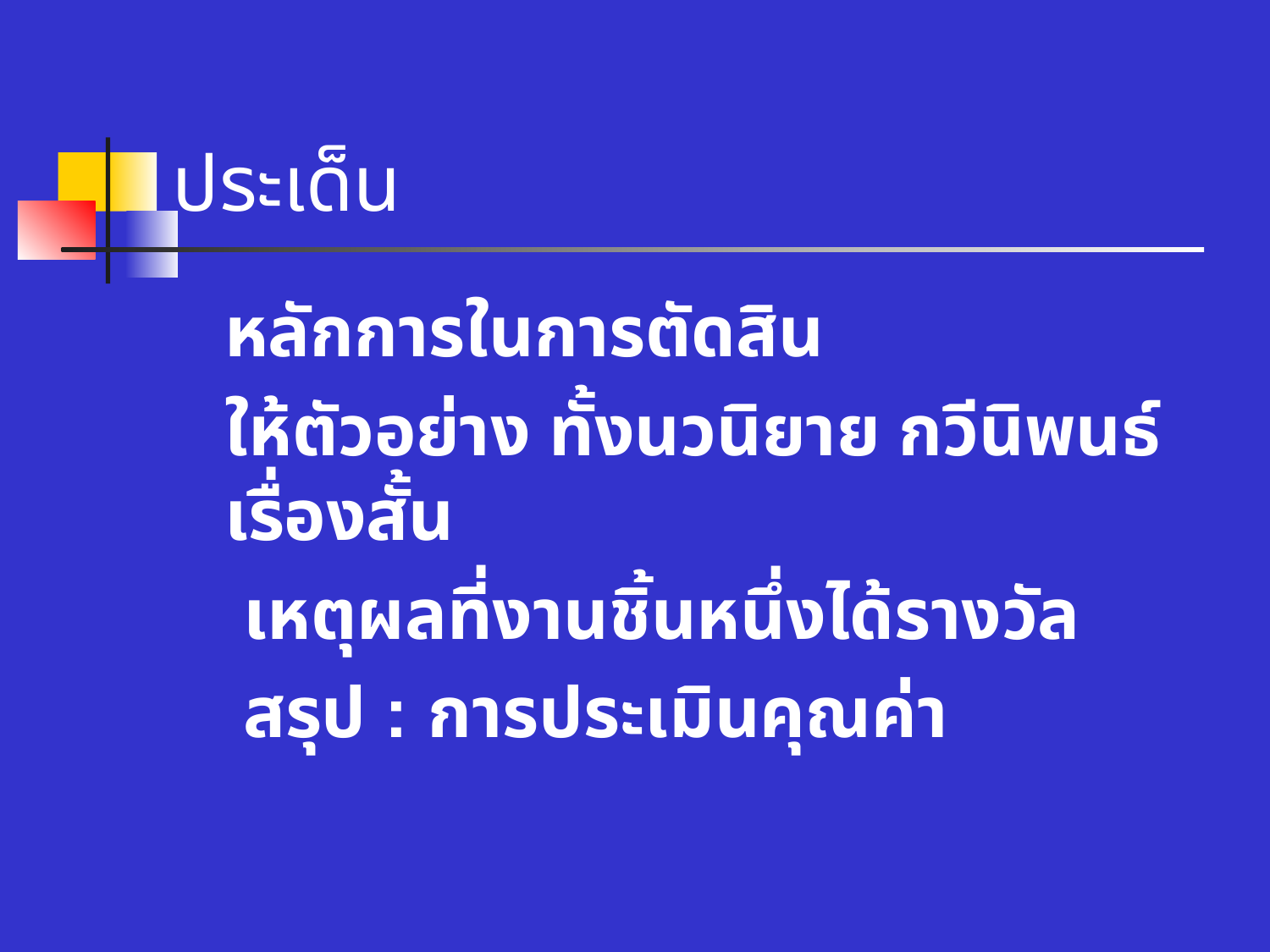

# ประเด็น
หลักการในการตัดสิน
ให้ตัวอย่าง ทั้งนวนิยาย กวีนิพนธ์ เรื่องสั้น
 เหตุผลที่งานชิ้นหนึ่งได้รางวัล
 สรุป : การประเมินคุณค่า